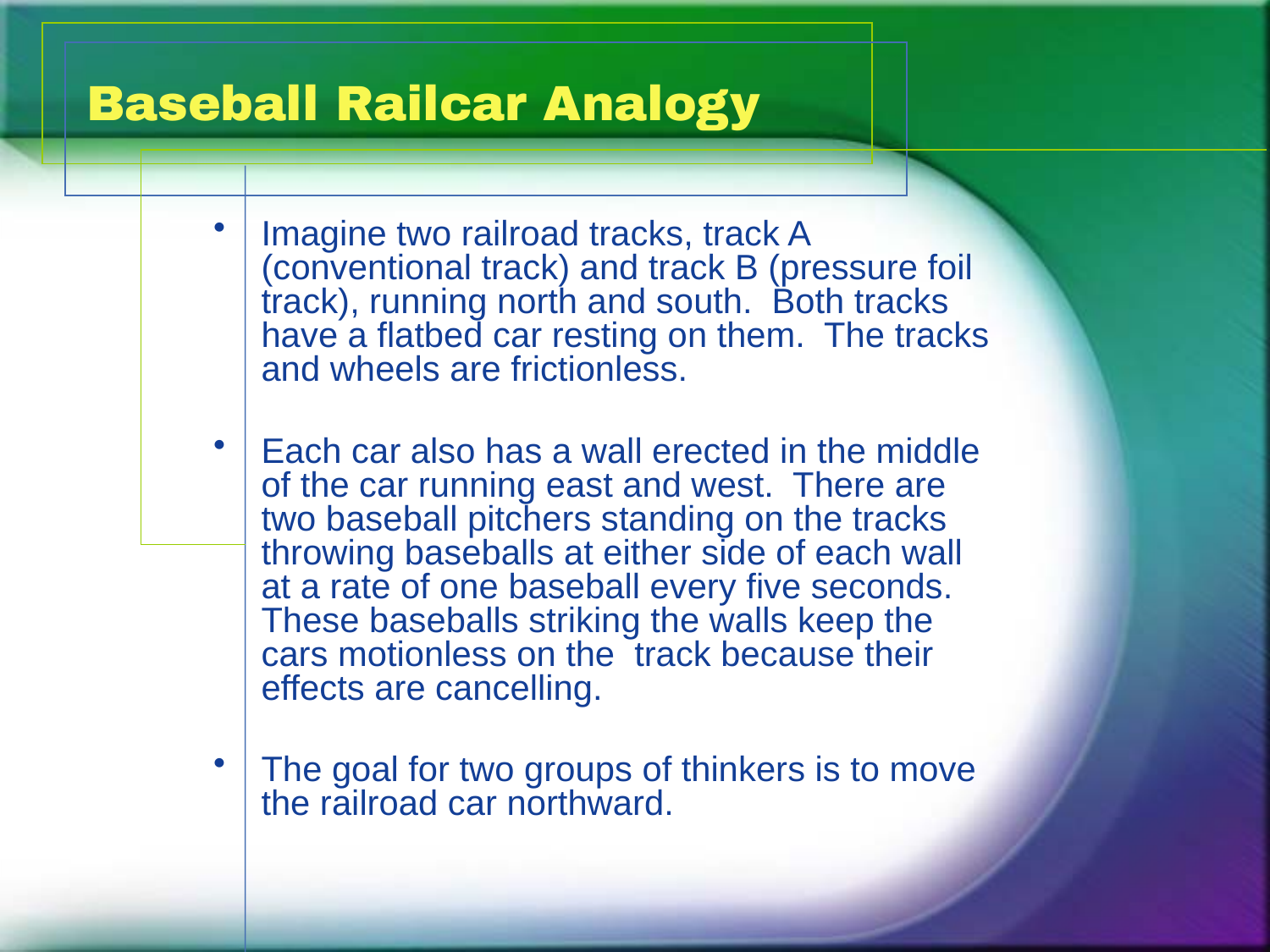

# Baseball Railcar Analogy
Imagine two railroad tracks, track A (conventional track) and track B (pressure foil track), running north and south.  Both tracks have a flatbed car resting on them.  The tracks and wheels are frictionless.

Each car also has a wall erected in the middle of the car running east and west.  There are two baseball pitchers standing on the tracks throwing baseballs at either side of each wall at a rate of one baseball every five seconds.  These baseballs striking the walls keep the cars motionless on the  track because their effects are cancelling.

The goal for two groups of thinkers is to move the railroad car northward.